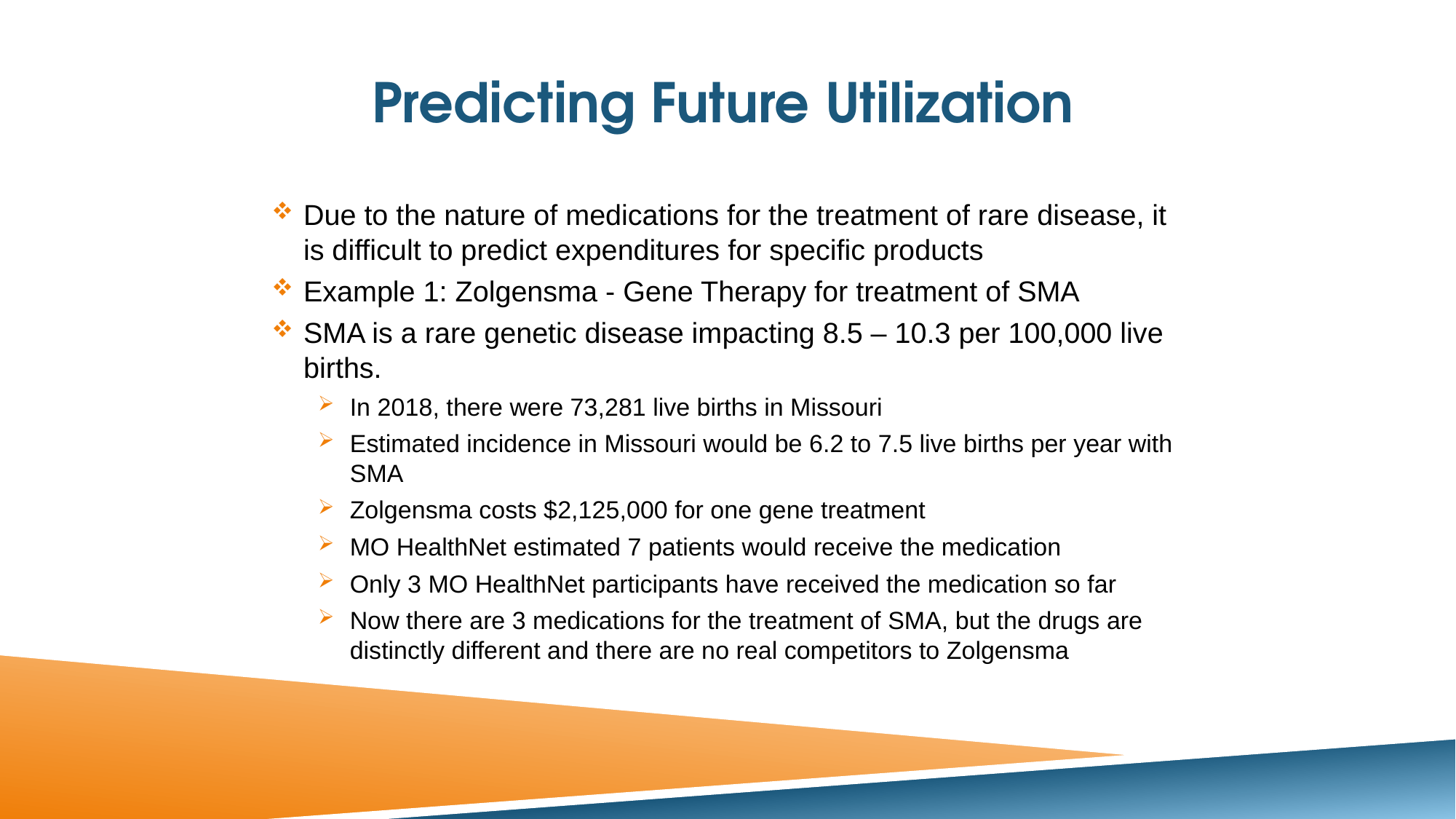

# Predicting Future Utilization
Due to the nature of medications for the treatment of rare disease, it is difficult to predict expenditures for specific products
Example 1: Zolgensma - Gene Therapy for treatment of SMA
SMA is a rare genetic disease impacting 8.5 – 10.3 per 100,000 live births.
In 2018, there were 73,281 live births in Missouri
Estimated incidence in Missouri would be 6.2 to 7.5 live births per year with SMA
Zolgensma costs $2,125,000 for one gene treatment
MO HealthNet estimated 7 patients would receive the medication
Only 3 MO HealthNet participants have received the medication so far
Now there are 3 medications for the treatment of SMA, but the drugs are distinctly different and there are no real competitors to Zolgensma